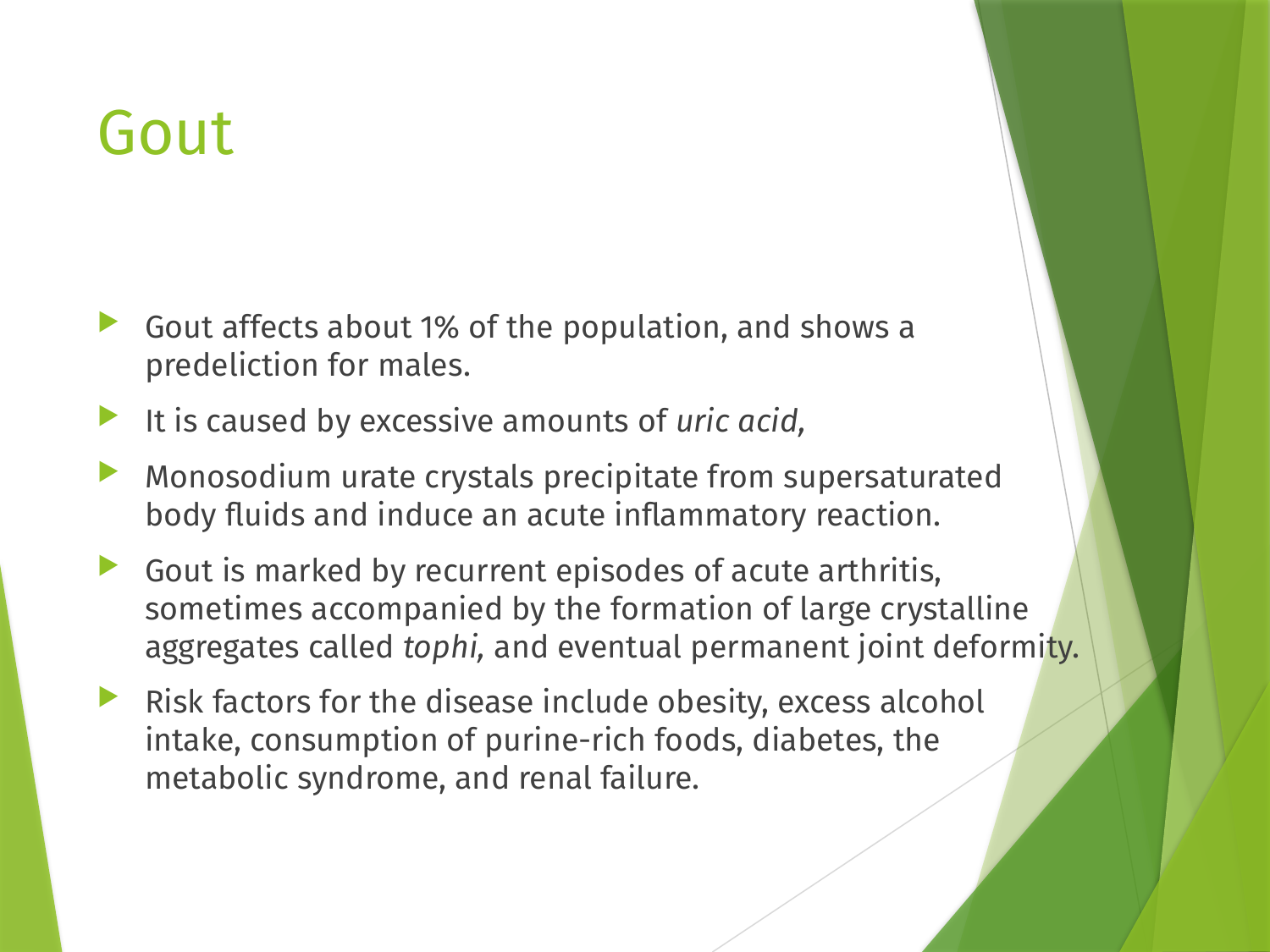

# Gout
Gout affects about 1% of the population, and shows a predeliction for males.
It is caused by excessive amounts of uric acid,
Monosodium urate crystals precipitate from supersaturated body fluids and induce an acute inflammatory reaction.
Gout is marked by recurrent episodes of acute arthritis, sometimes accompanied by the formation of large crystalline aggregates called tophi, and eventual permanent joint deformity.
Risk factors for the disease include obesity, excess alcohol intake, consumption of purine-rich foods, diabetes, the metabolic syndrome, and renal failure.